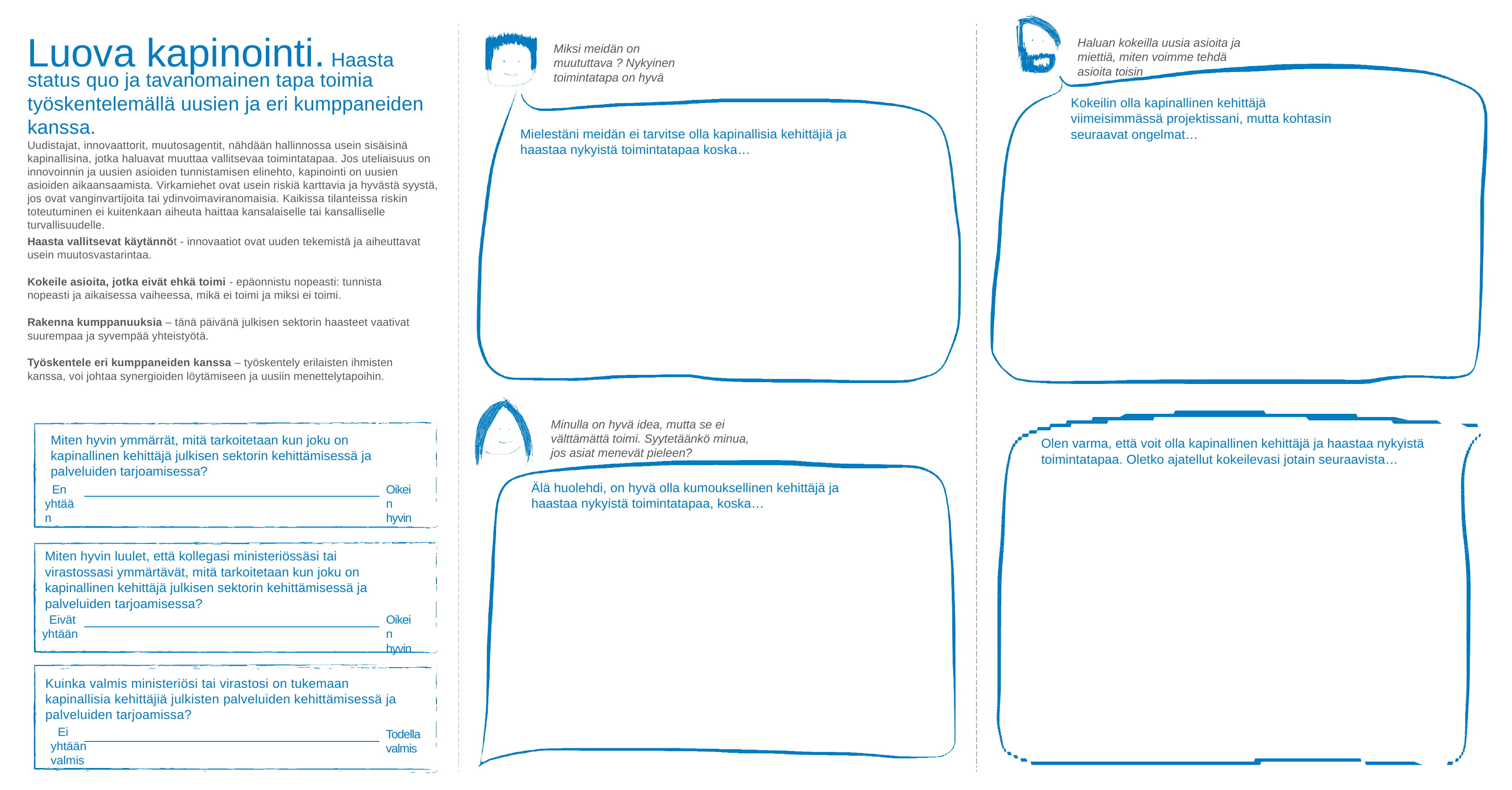

# Luova kapinointi. Haasta

Haluan kokeilla uusia asioita ja miettiä, miten voimme tehdä asioita toisin

Miksi meidän on muututtava ? Nykyinen toimintatapa on hyvä
status quo ja tavanomainen tapa toimia työskentelemällä uusien ja eri kumppaneiden kanssa.
Uudistajat, innovaattorit, muutosagentit, nähdään hallinnossa usein sisäisinä kapinallisina, jotka haluavat muuttaa vallitsevaa toimintatapaa. Jos uteliaisuus on innovoinnin ja uusien asioiden tunnistamisen elinehto, kapinointi on uusien asioiden aikaansaamista. Virkamiehet ovat usein riskiä karttavia ja hyvästä syystä, jos ovat vanginvartijoita tai ydinvoimaviranomaisia. Kaikissa tilanteissa riskin toteutuminen ei kuitenkaan aiheuta haittaa kansalaiselle tai kansalliselle turvallisuudelle.

Kokeilin olla kapinallinen kehittäjä viimeisimmässä projektissani, mutta kohtasin seuraavat ongelmat…
Mielestäni meidän ei tarvitse olla kapinallisia kehittäjiä ja haastaa nykyistä toimintatapaa koska…
Haasta vallitsevat käytännöt - innovaatiot ovat uuden tekemistä ja aiheuttavat usein muutosvastarintaa.

Kokeile asioita, jotka eivät ehkä toimi - epäonnistu nopeasti: tunnista nopeasti ja aikaisessa vaiheessa, mikä ei toimi ja miksi ei toimi.

Rakenna kumppanuuksia – tänä päivänä julkisen sektorin haasteet vaativat suurempaa ja syvempää yhteistyötä.

Työskentele eri kumppaneiden kanssa – työskentely erilaisten ihmisten kanssa, voi johtaa synergioiden löytämiseen ja uusiin menettelytapoihin.

Minulla on hyvä idea, mutta se ei välttämättä toimi. Syytetäänkö minua, jos asiat menevät pieleen?

Miten hyvin ymmärrät, mitä tarkoitetaan kun joku on kapinallinen kehittäjä julkisen sektorin kehittämisessä ja palveluiden tarjoamisessa?

Olen varma, että voit olla kapinallinen kehittäjä ja haastaa nykyistä toimintatapaa. Oletko ajatellut kokeilevasi jotain seuraavista…

Älä huolehdi, on hyvä olla kumouksellinen kehittäjä ja haastaa nykyistä toimintatapaa, koska…
En yhtään
Oikein hyvin

Miten hyvin luulet, että kollegasi ministeriössäsi tai virastossasi ymmärtävät, mitä tarkoitetaan kun joku on kapinallinen kehittäjä julkisen sektorin kehittämisessä ja palveluiden tarjoamisessa?

Eivät yhtään
Oikein hyvin

Kuinka valmis ministeriösi tai virastosi on tukemaan kapinallisia kehittäjiä julkisten palveluiden kehittämisessä ja palveluiden tarjoamissa?

Ei yhtään valmis
Todella valmis